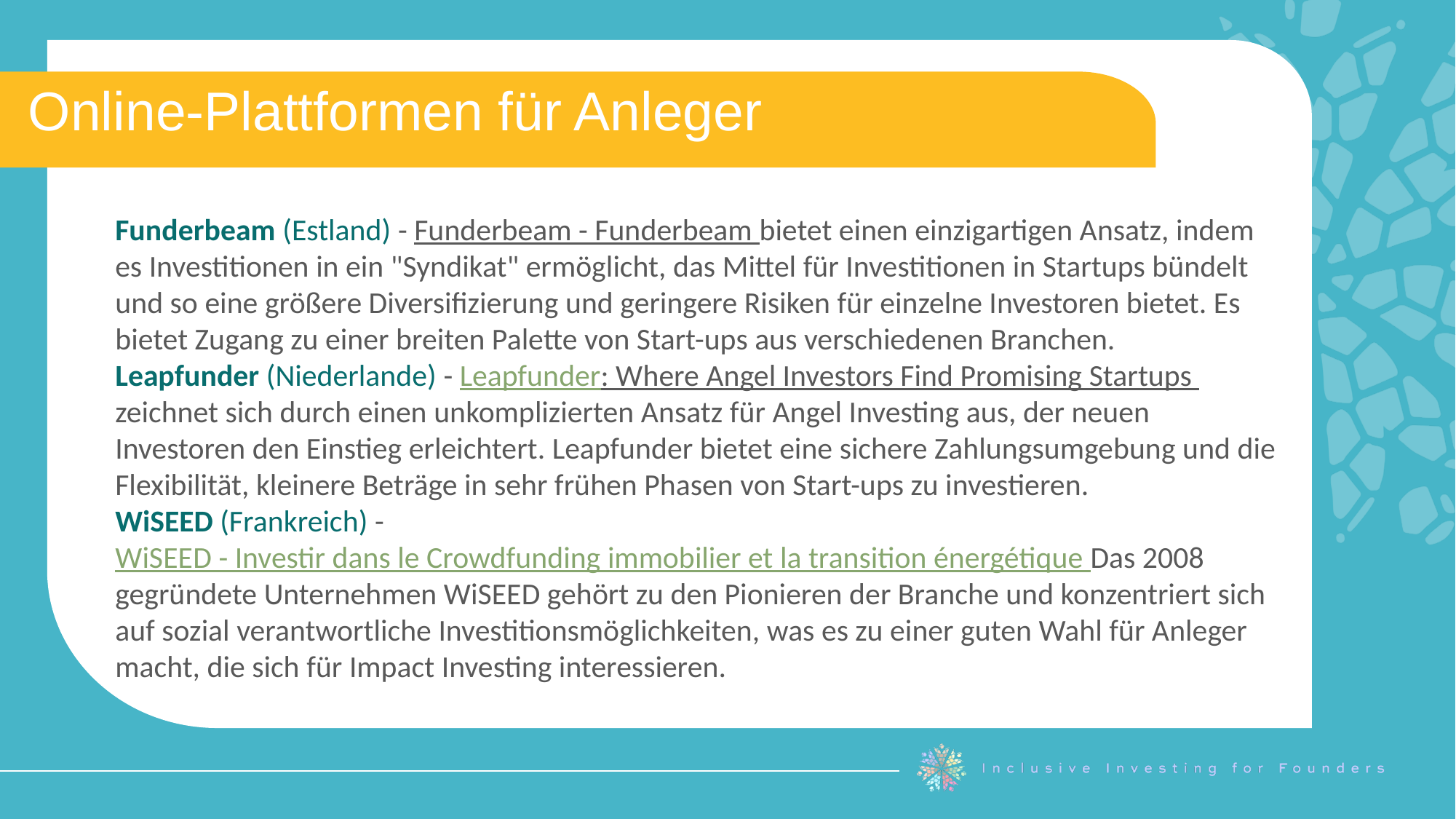

Online-Plattformen für Anleger
Funderbeam (Estland) - Funderbeam - Funderbeam bietet einen einzigartigen Ansatz, indem es Investitionen in ein "Syndikat" ermöglicht, das Mittel für Investitionen in Startups bündelt und so eine größere Diversifizierung und geringere Risiken für einzelne Investoren bietet. Es bietet Zugang zu einer breiten Palette von Start-ups aus verschiedenen Branchen.
Leapfunder (Niederlande) - Leapfunder: Where Angel Investors Find Promising Startups zeichnet sich durch einen unkomplizierten Ansatz für Angel Investing aus, der neuen Investoren den Einstieg erleichtert. Leapfunder bietet eine sichere Zahlungsumgebung und die Flexibilität, kleinere Beträge in sehr frühen Phasen von Start-ups zu investieren.
WiSEED (Frankreich) - WiSEED - Investir dans le Crowdfunding immobilier et la transition énergétique Das 2008 gegründete Unternehmen WiSEED gehört zu den Pionieren der Branche und konzentriert sich auf sozial verantwortliche Investitionsmöglichkeiten, was es zu einer guten Wahl für Anleger macht, die sich für Impact Investing interessieren.